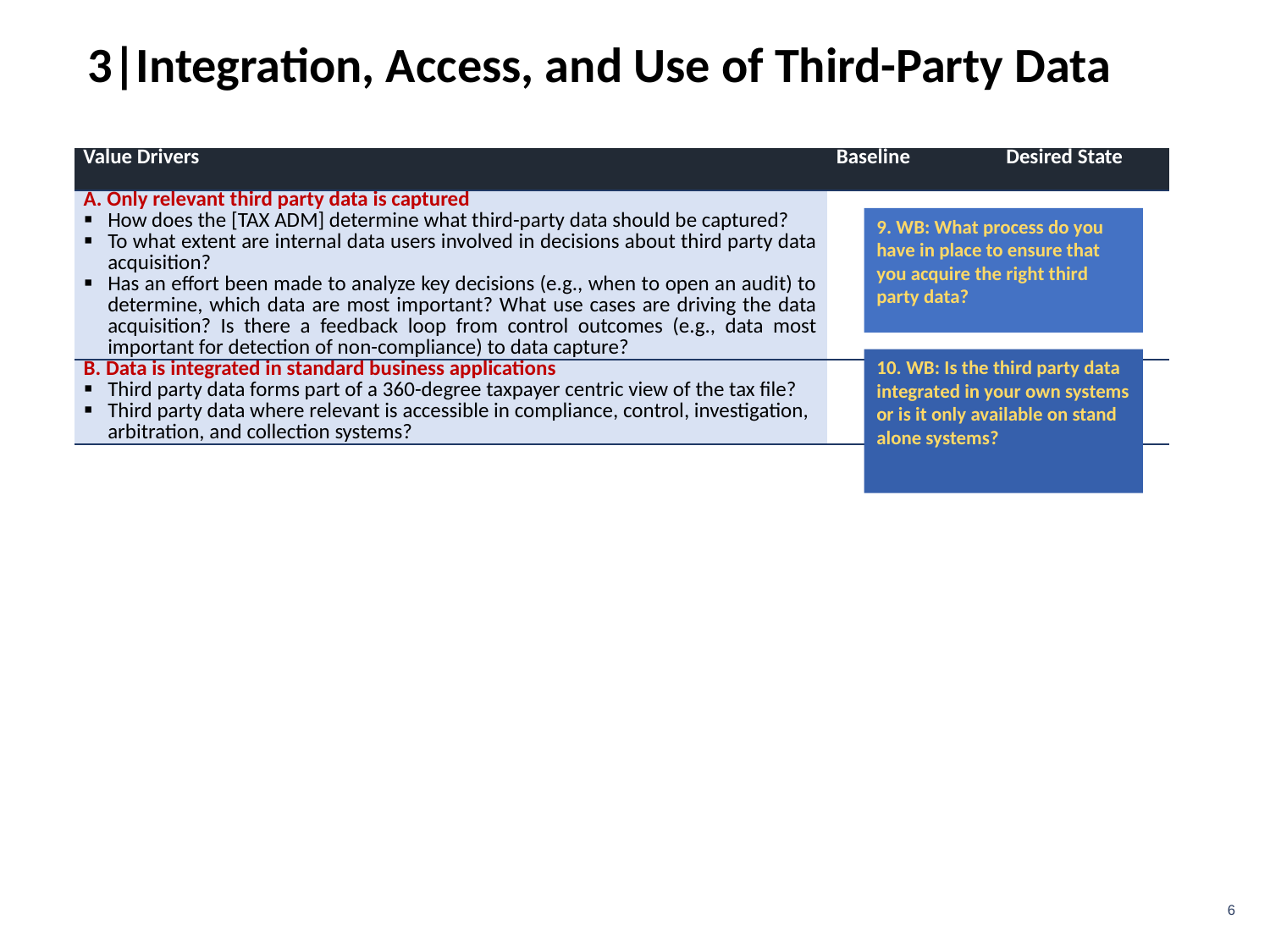

3|Integration, Access, and Use of Third-Party Data
| Value Drivers | Baseline | Desired State |
| --- | --- | --- |
| A. Only relevant third party data is captured How does the [TAX ADM] determine what third-party data should be captured? To what extent are internal data users involved in decisions about third party data acquisition? Has an effort been made to analyze key decisions (e.g., when to open an audit) to determine, which data are most important? What use cases are driving the data acquisition? Is there a feedback loop from control outcomes (e.g., data most important for detection of non-compliance) to data capture? |  |  |
| B. Data is integrated in standard business applications Third party data forms part of a 360-degree taxpayer centric view of the tax file? Third party data where relevant is accessible in compliance, control, investigation, arbitration, and collection systems? |  |  |
9. WB: What process do you have in place to ensure that you acquire the right third party data?
10. WB: Is the third party data integrated in your own systems or is it only available on stand alone systems?
6